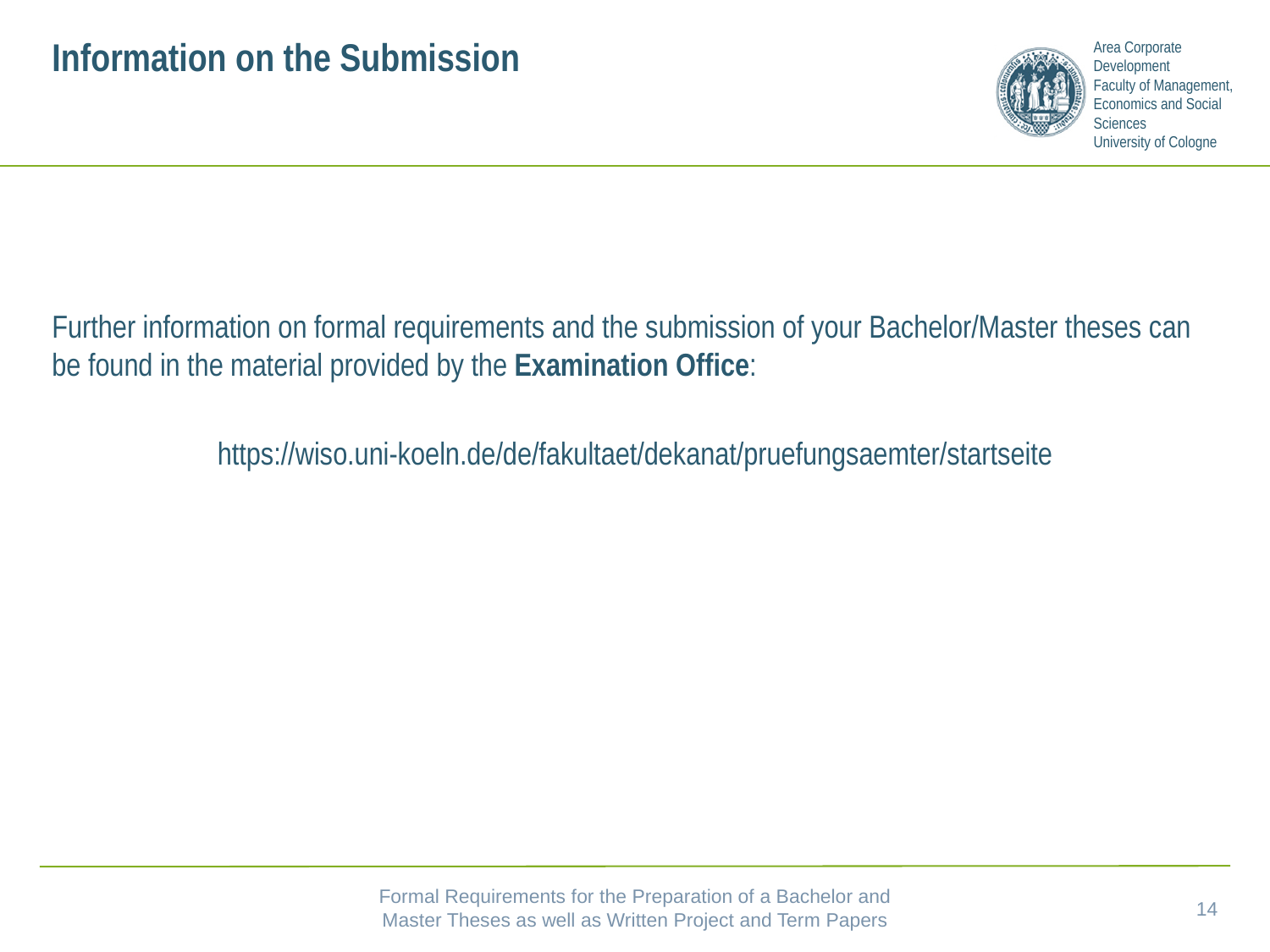

# Information on the Submission

Further information on formal requirements and the submission of your Bachelor/Master theses can be found in the material provided by the Examination Office:

https://wiso.uni-koeln.de/de/fakultaet/dekanat/pruefungsaemter/startseite